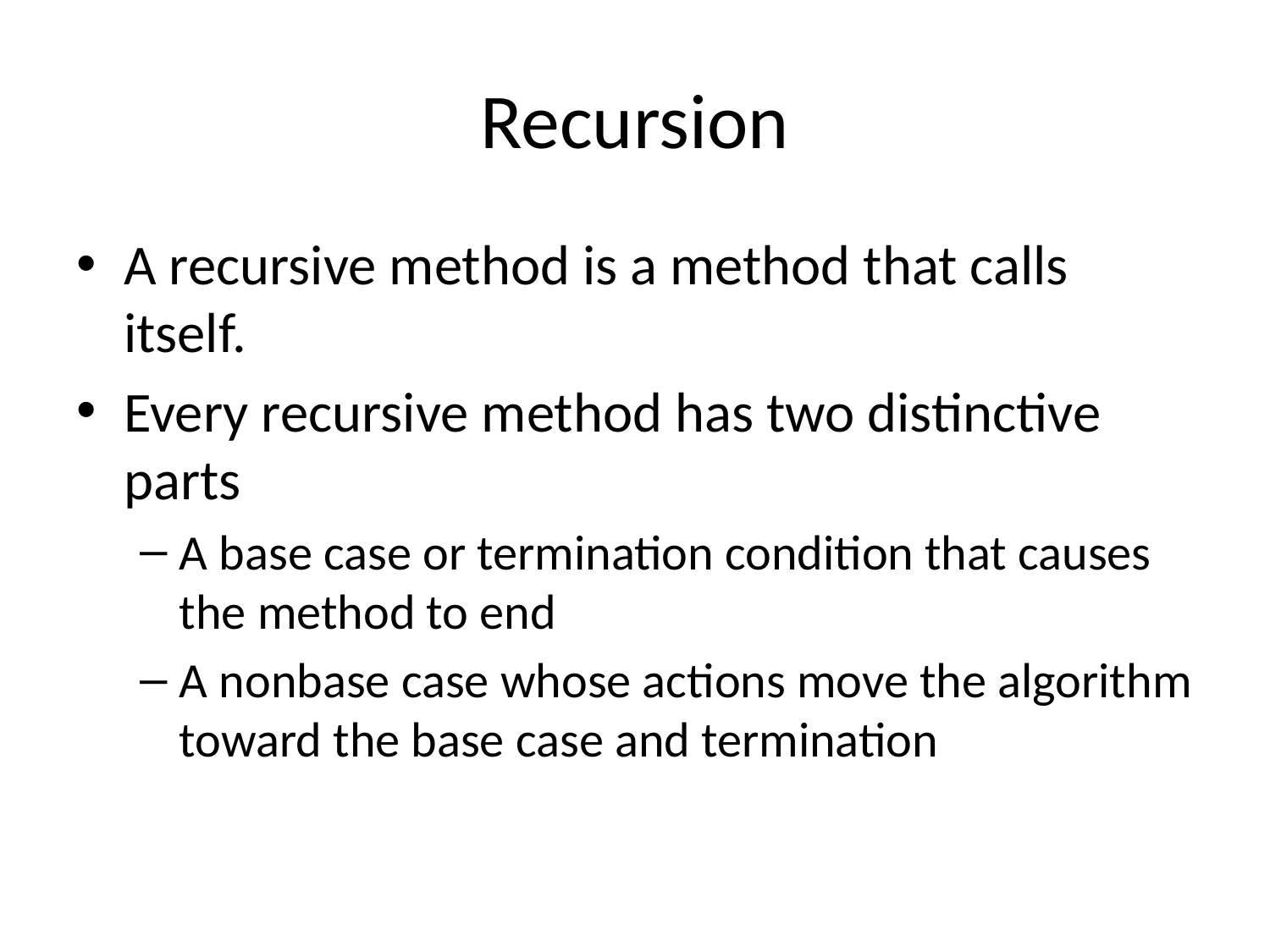

# Recursion
A recursive method is a method that calls itself.
Every recursive method has two distinctive parts
A base case or termination condition that causes the method to end
A nonbase case whose actions move the algorithm toward the base case and termination